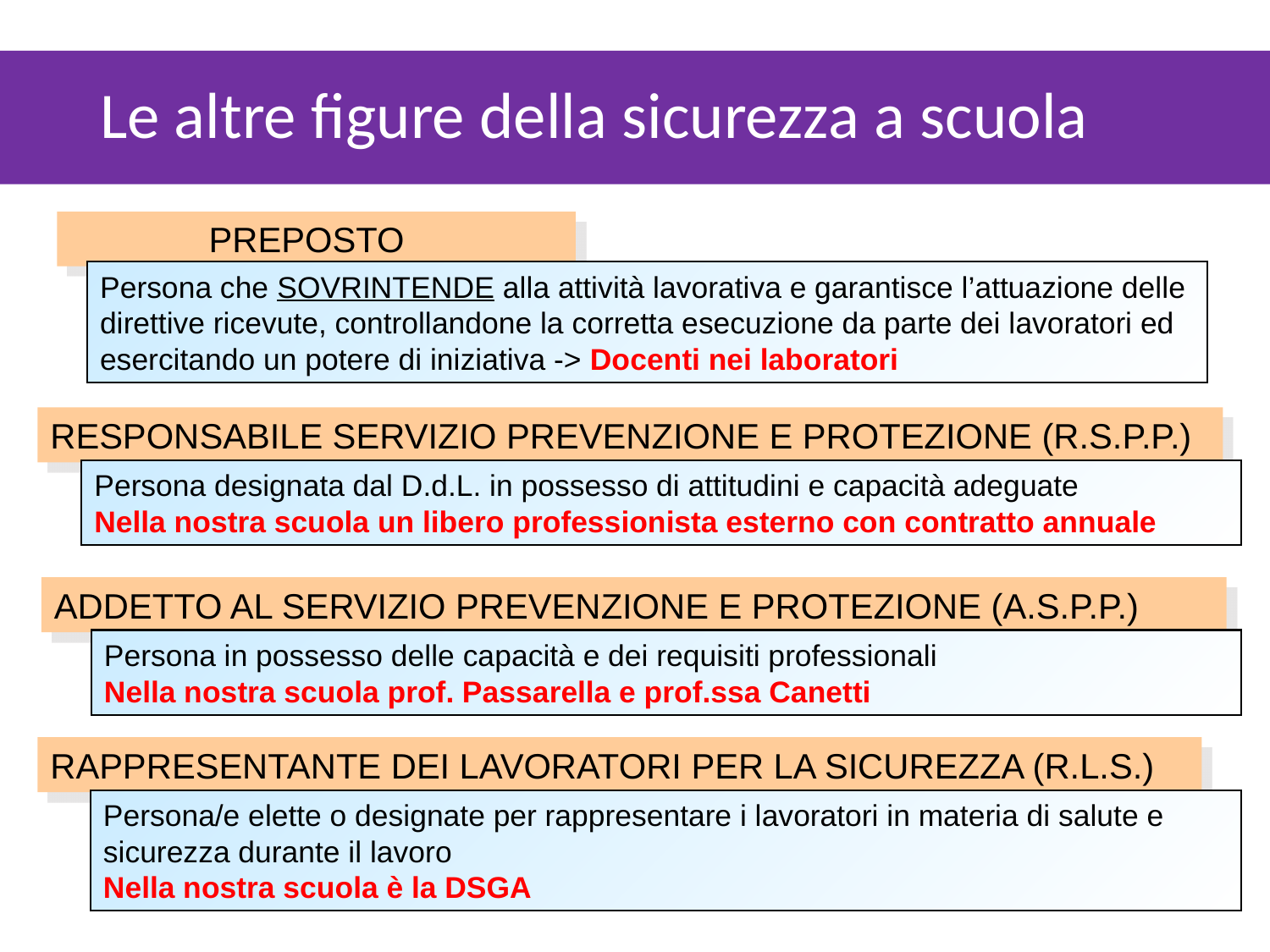

# Le altre figure della sicurezza a scuola
PREPOSTO
Persona che SOVRINTENDE alla attività lavorativa e garantisce l’attuazione delle direttive ricevute, controllandone la corretta esecuzione da parte dei lavoratori ed esercitando un potere di iniziativa -> Docenti nei laboratori
RESPONSABILE SERVIZIO PREVENZIONE E PROTEZIONE (R.S.P.P.)
Persona designata dal D.d.L. in possesso di attitudini e capacità adeguate
Nella nostra scuola un libero professionista esterno con contratto annuale
ADDETTO AL SERVIZIO PREVENZIONE E PROTEZIONE (A.S.P.P.)
Persona in possesso delle capacità e dei requisiti professionali
Nella nostra scuola prof. Passarella e prof.ssa Canetti
RAPPRESENTANTE DEI LAVORATORI PER LA SICUREZZA (R.L.S.)
Persona/e elette o designate per rappresentare i lavoratori in materia di salute e sicurezza durante il lavoro
Nella nostra scuola è la DSGA